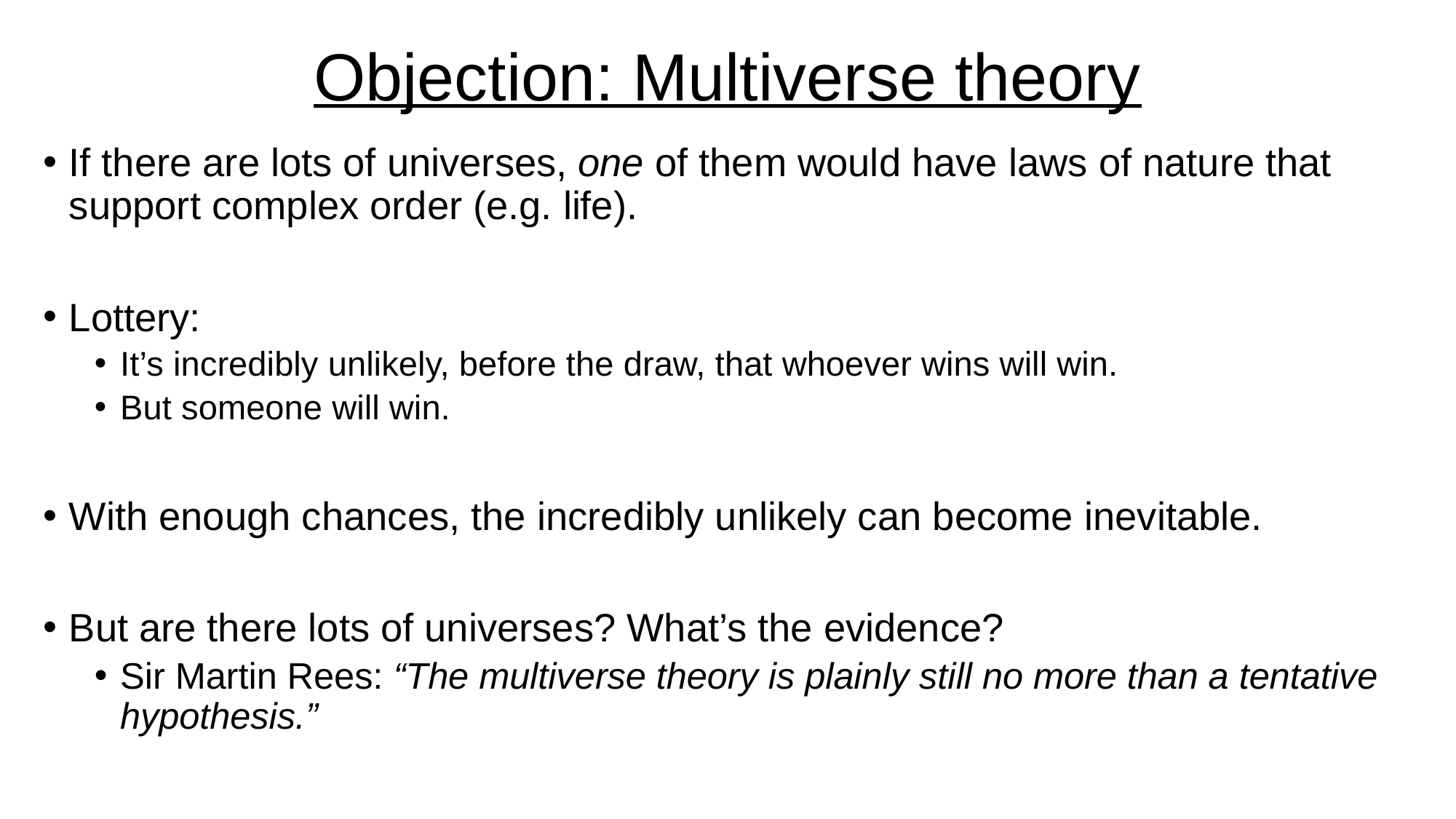

# Objection: Multiverse theory
If there are lots of universes, one of them would have laws of nature that support complex order (e.g. life).

Lottery:
It’s incredibly unlikely, before the draw, that whoever wins will win.
But someone will win.

With enough chances, the incredibly unlikely can become inevitable.

But are there lots of universes? What’s the evidence?
Sir Martin Rees: “The multiverse theory is plainly still no more than a tentative hypothesis.”